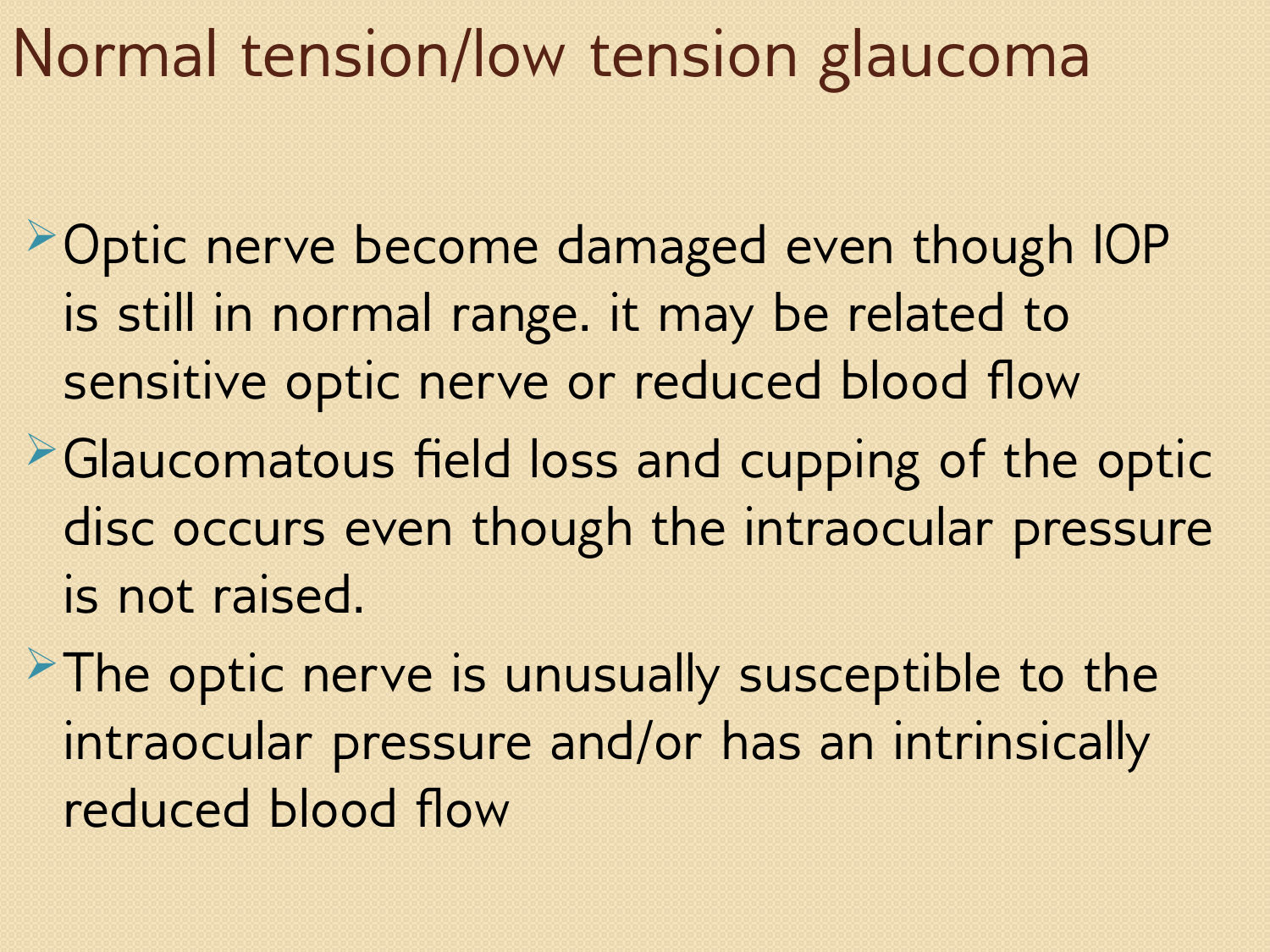

# Normal tension/low tension glaucoma
Optic nerve become damaged even though IOP  is still in normal range. it may be related to sensitive optic nerve or reduced blood flow
Glaucomatous field loss and cupping of the optic disc occurs even though the intraocular pressure is not raised.
The optic nerve is unusually susceptible to the intraocular pressure and/or has an intrinsically reduced blood flow
115